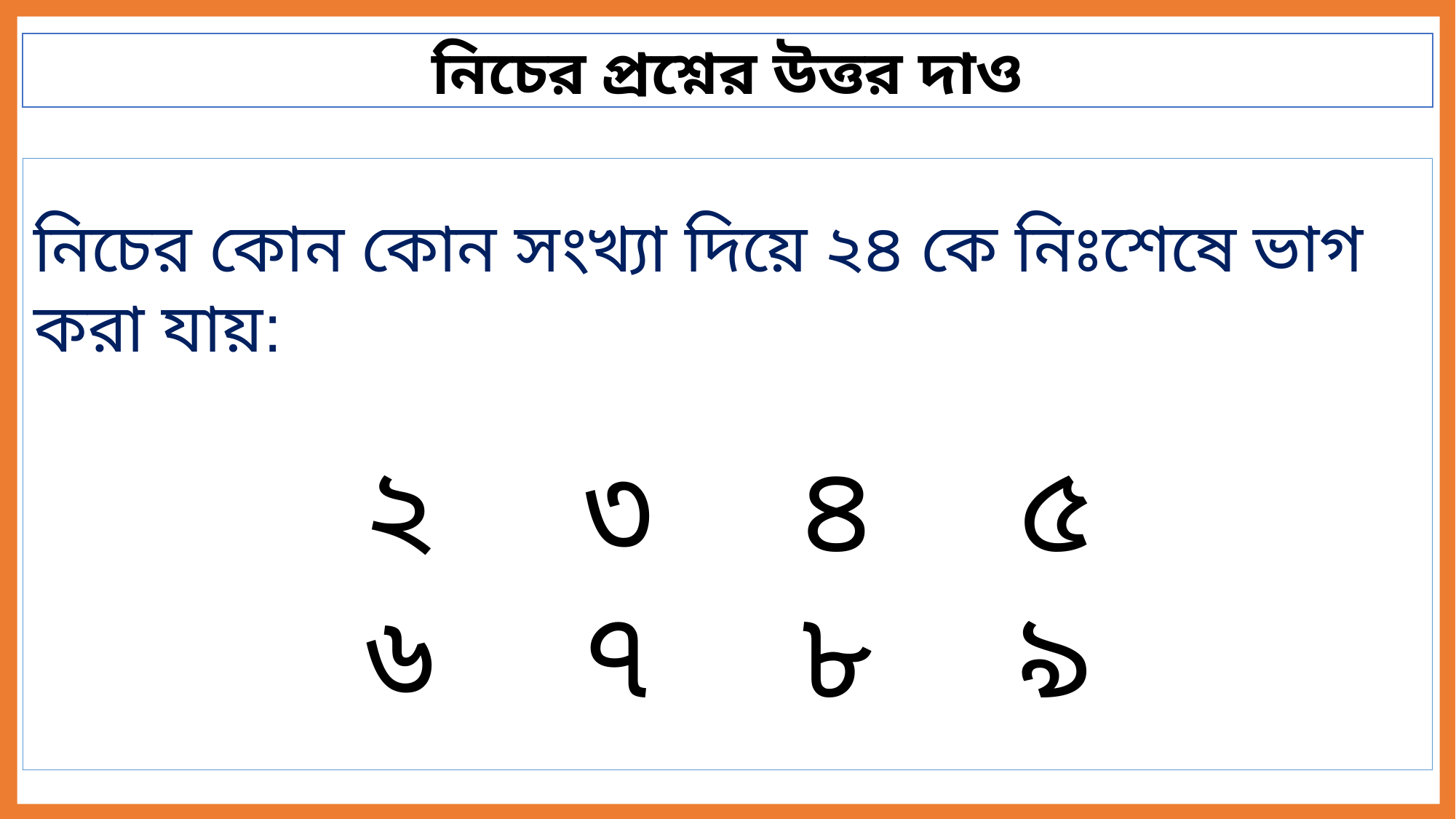

নিচের প্রশ্নের উত্তর দাও
নিচের কোন কোন সংখ্যা দিয়ে ২৪ কে নিঃশেষে ভাগ করা যায়:

২		৩		৪		৫
৬		৭		৮		৯